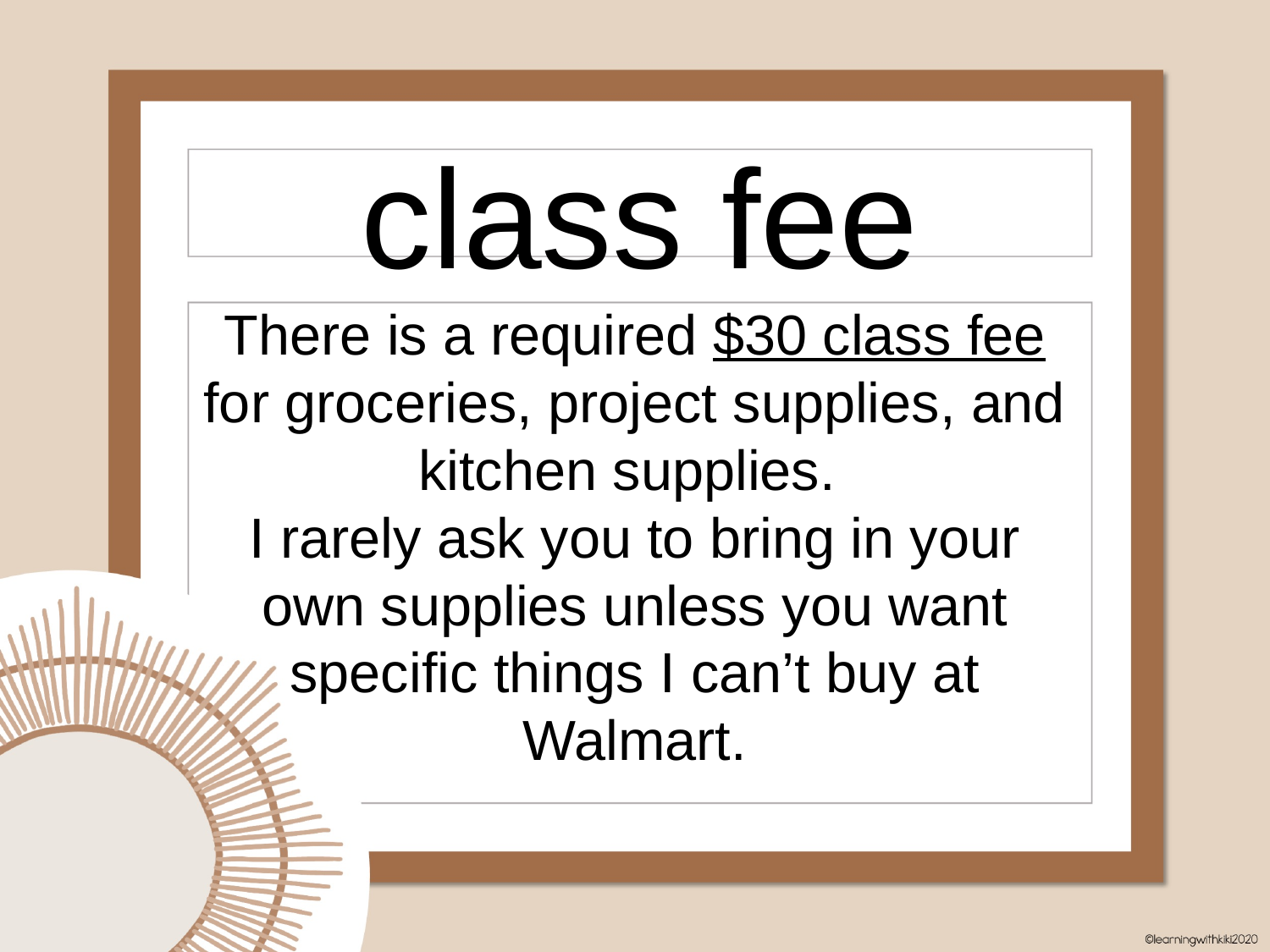

class fee
There is a required $30 class fee for groceries, project supplies, and kitchen supplies.
I rarely ask you to bring in your own supplies unless you want specific things I can’t buy at Walmart.